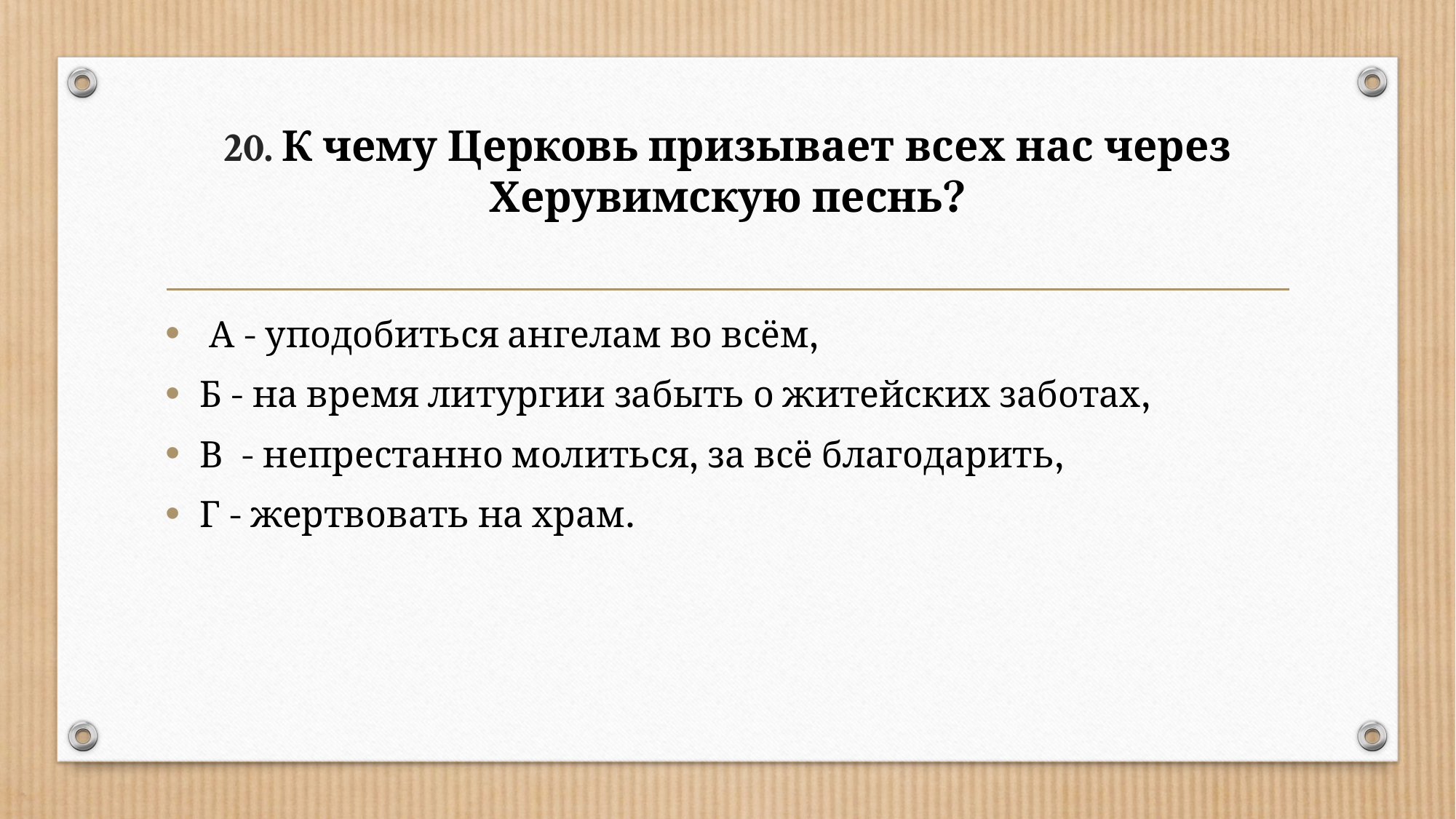

# 20. К чему Церковь призывает всех нас через Херувимскую песнь?
 А - уподобиться ангелам во всём,
Б - на время литургии забыть о житейских заботах,
В  - непрестанно молиться, за всё благодарить,
Г - жертвовать на храм.